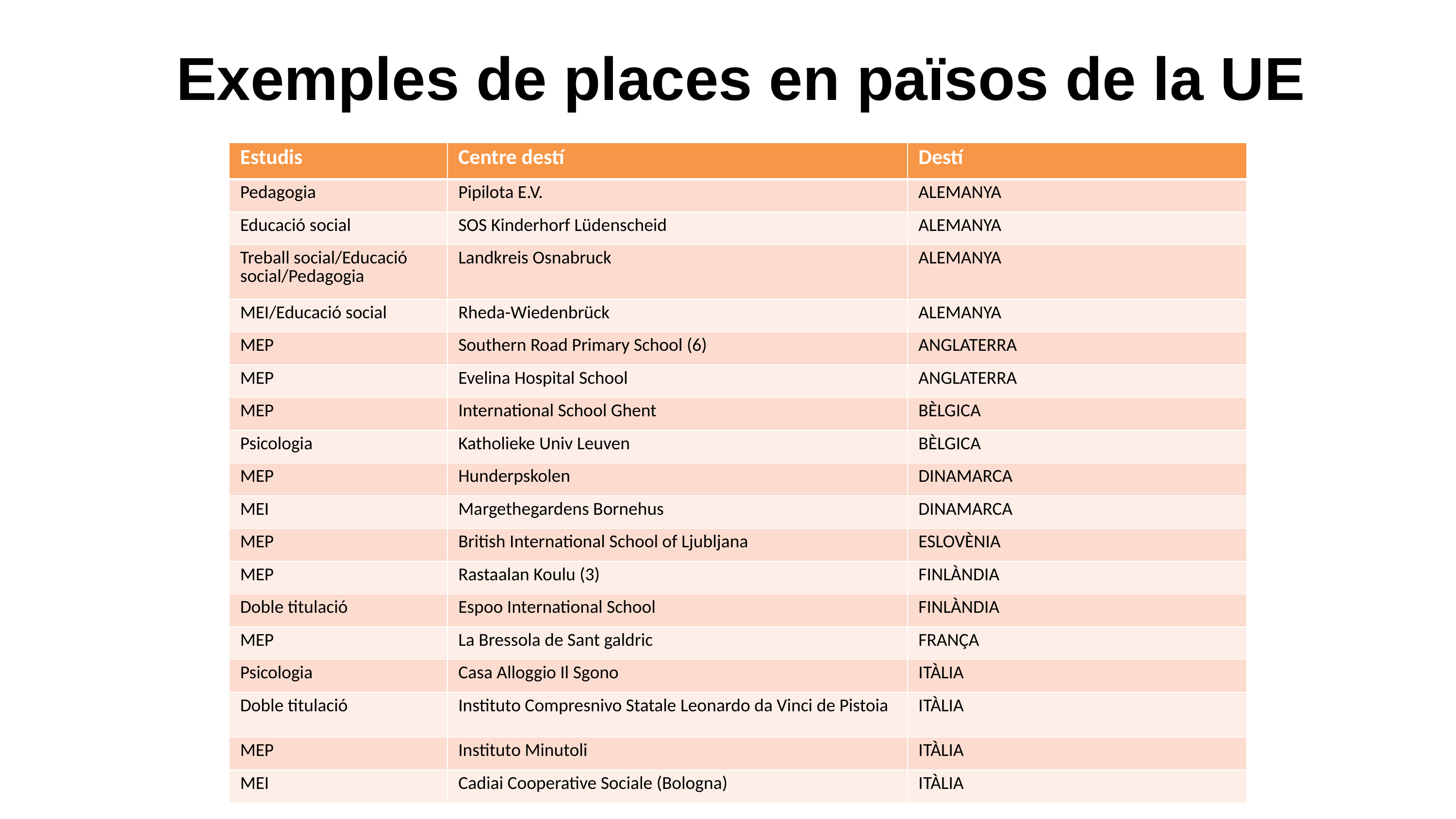

# Exemples de places en països de la UE
| Estudis | Centre destí | Destí |
| --- | --- | --- |
| Pedagogia | Pipilota E.V. | ALEMANYA |
| Educació social | SOS Kinderhorf Lüdenscheid | ALEMANYA |
| Treball social/Educació social/Pedagogia | Landkreis Osnabruck | ALEMANYA |
| MEI/Educació social | Rheda-Wiedenbrück | ALEMANYA |
| MEP | Southern Road Primary School (6) | ANGLATERRA |
| MEP | Evelina Hospital School | ANGLATERRA |
| MEP | International School Ghent | BÈLGICA |
| Psicologia | Katholieke Univ Leuven | BÈLGICA |
| MEP | Hunderpskolen | DINAMARCA |
| MEI | Margethegardens Bornehus | DINAMARCA |
| MEP | British International School of Ljubljana | ESLOVÈNIA |
| MEP | Rastaalan Koulu (3) | FINLÀNDIA |
| Doble titulació | Espoo International School | FINLÀNDIA |
| MEP | La Bressola de Sant galdric | FRANÇA |
| Psicologia | Casa Alloggio Il Sgono | ITÀLIA |
| Doble titulació | Instituto Compresnivo Statale Leonardo da Vinci de Pistoia | ITÀLIA |
| MEP | Instituto Minutoli | ITÀLIA |
| MEI | Cadiai Cooperative Sociale (Bologna) | ITÀLIA |